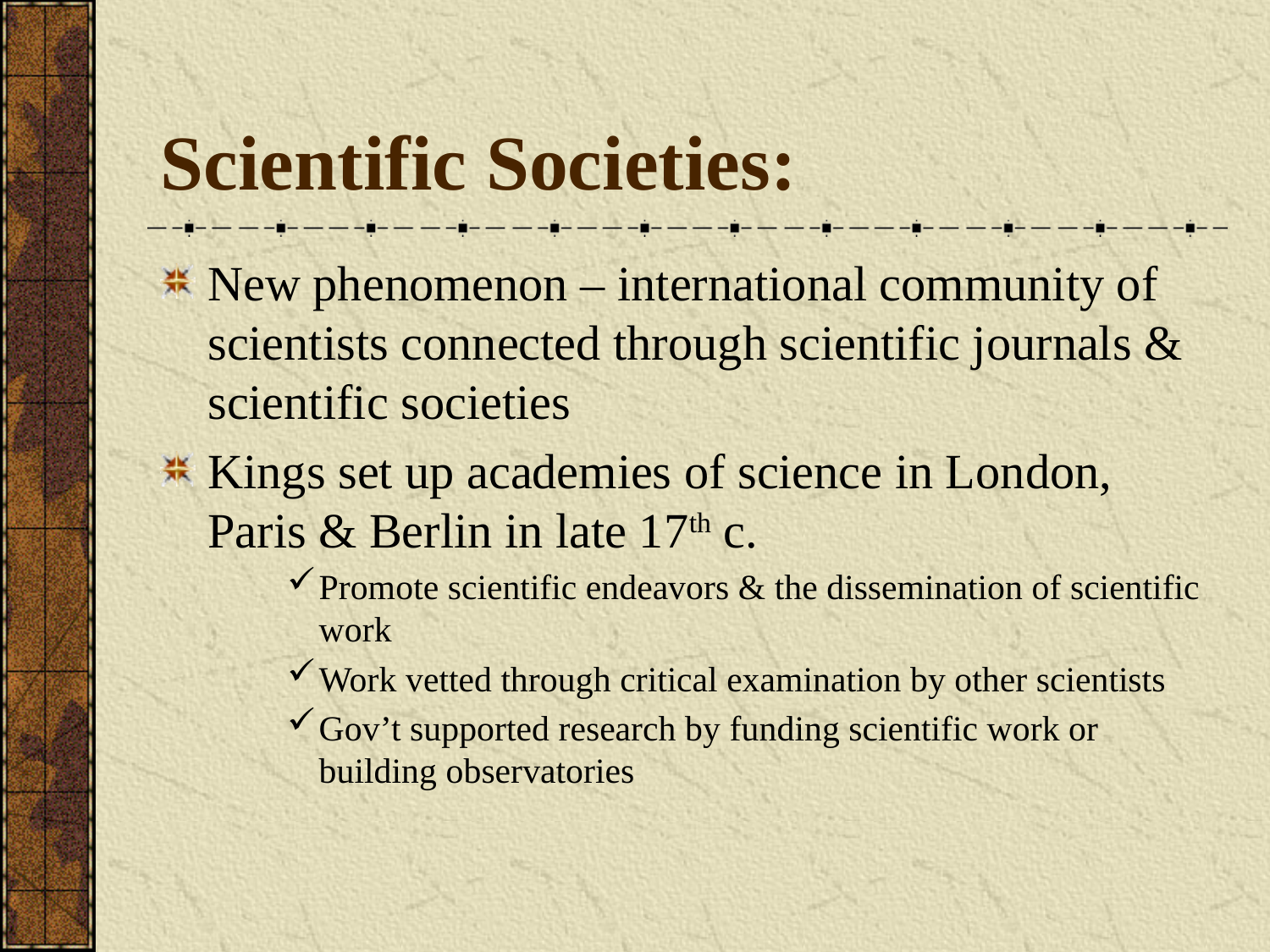

# Scientific Societies:
New phenomenon – international community of scientists connected through scientific journals & scientific societies
Kings set up academies of science in London, Paris & Berlin in late 17th c.
Promote scientific endeavors & the dissemination of scientific work
Work vetted through critical examination by other scientists
Gov’t supported research by funding scientific work or building observatories